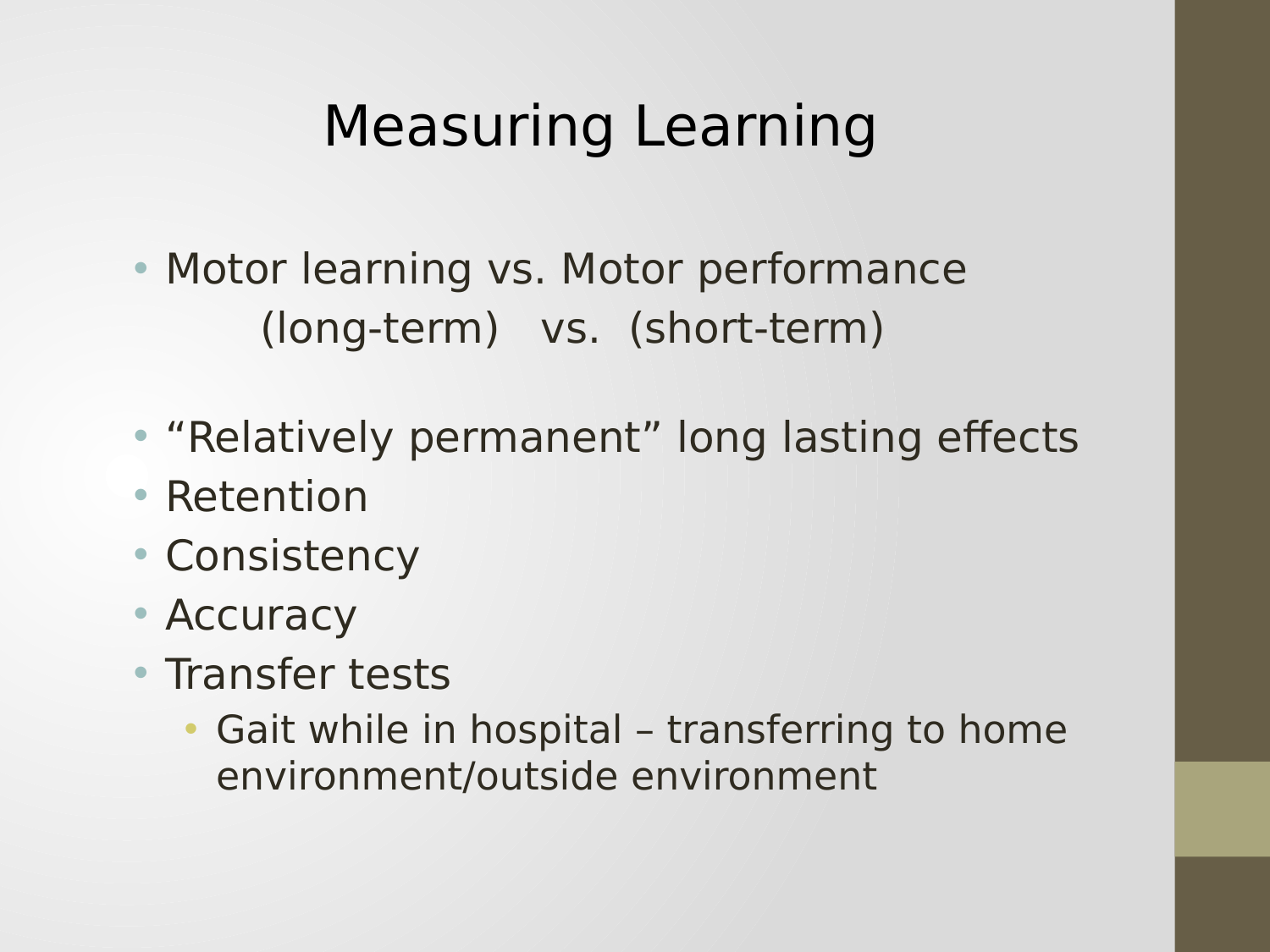

# Measuring Learning

Motor learning vs. Motor performance
	(long-term)   vs.  (short-term)

“Relatively permanent” long lasting effects
Retention
Consistency
Accuracy
Transfer tests
Gait while in hospital – transferring to home environment/outside environment